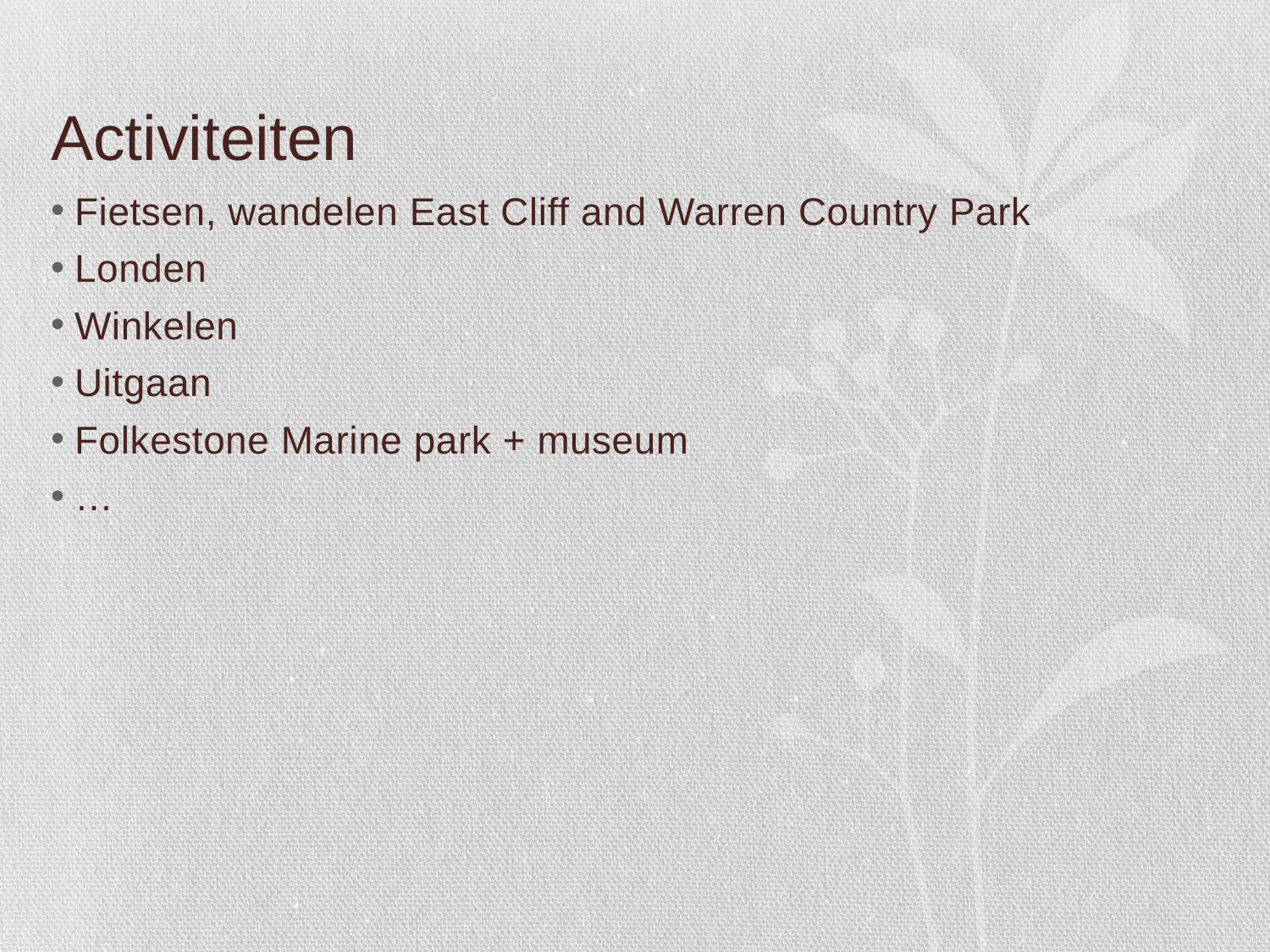

# Activiteiten
Fietsen, wandelen East Cliff and Warren Country Park
Londen
Winkelen
Uitgaan
Folkestone Marine park + museum
…